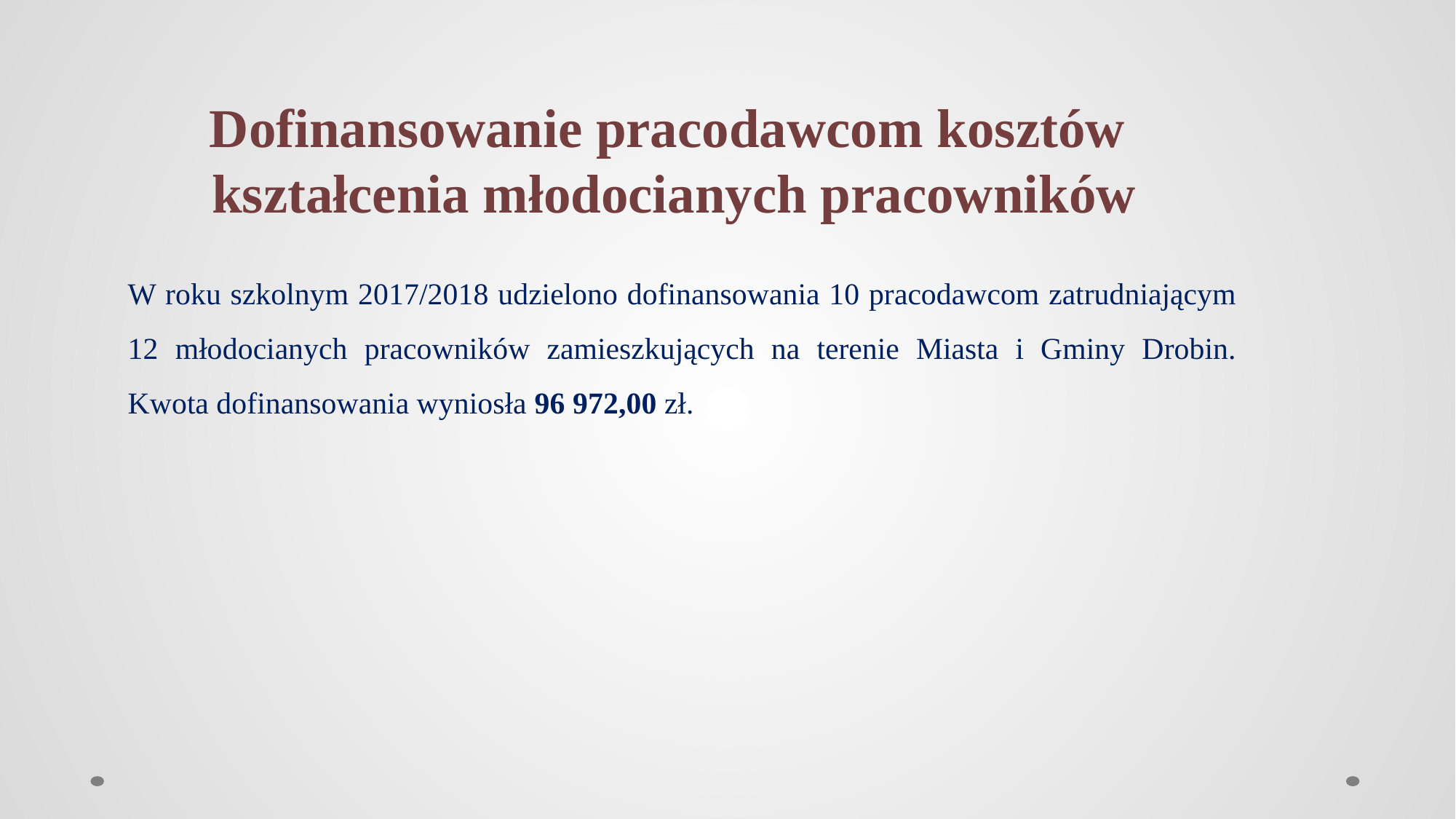

Dofinansowanie pracodawcom kosztów
kształcenia młodocianych pracowników
W roku szkolnym 2017/2018 udzielono dofinansowania 10 pracodawcom zatrudniającym 12 młodocianych pracowników zamieszkujących na terenie Miasta i Gminy Drobin. Kwota dofinansowania wyniosła 96 972,00 zł.